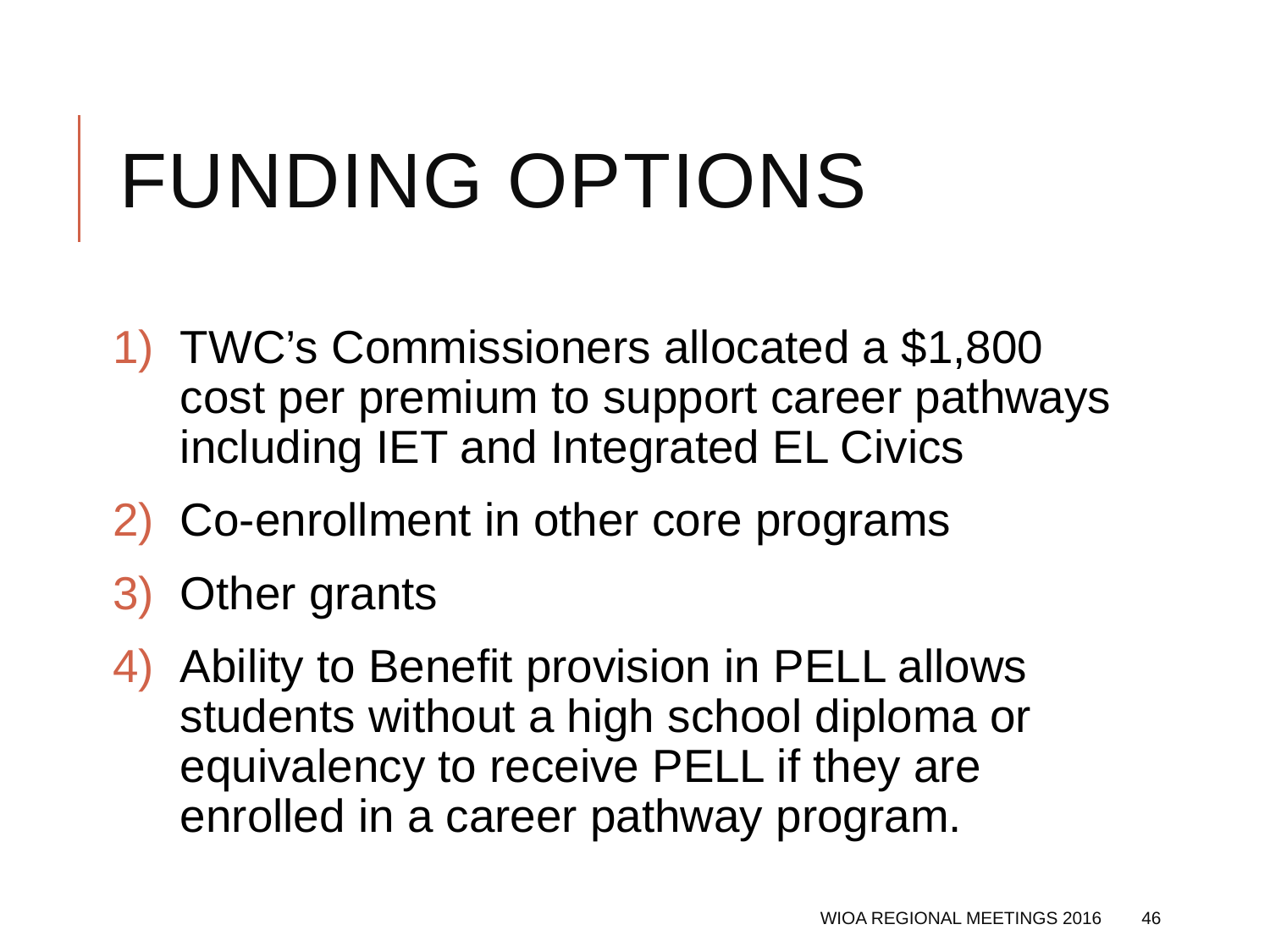

# Funding Options
TWC’s Commissioners allocated a $1,800 cost per premium to support career pathways including IET and Integrated EL Civics
Co-enrollment in other core programs
Other grants
Ability to Benefit provision in PELL allows students without a high school diploma or equivalency to receive PELL if they are enrolled in a career pathway program.
WIOA Regional Meetings 2016
46